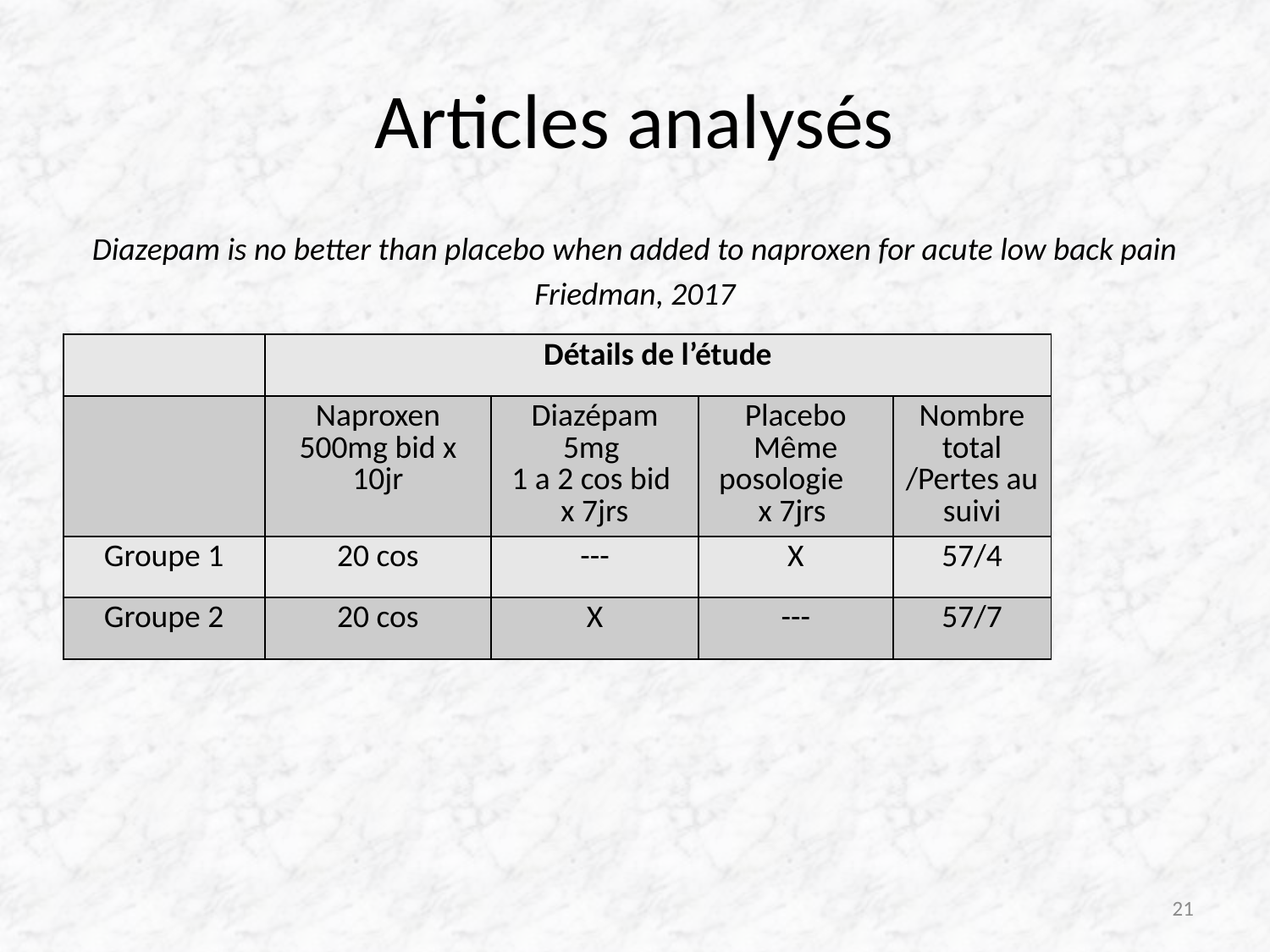

# Articles analysés
Diazepam is no better than placebo when added to naproxen for acute low back pain
Friedman, 2017

|  | Détails de l’étude |  |  |  |
| --- | --- | --- | --- | --- |
|  | Naproxen 500mg bid x 10jr | Diazépam 5mg 1 a 2 cos bid x 7jrs | Placebo Même posologie x 7jrs | Nombre total /Pertes au suivi |
| Groupe 1 | 20 cos | --- | X | 57/4 |
| Groupe 2 | 20 cos | X | --- | 57/7 |
21